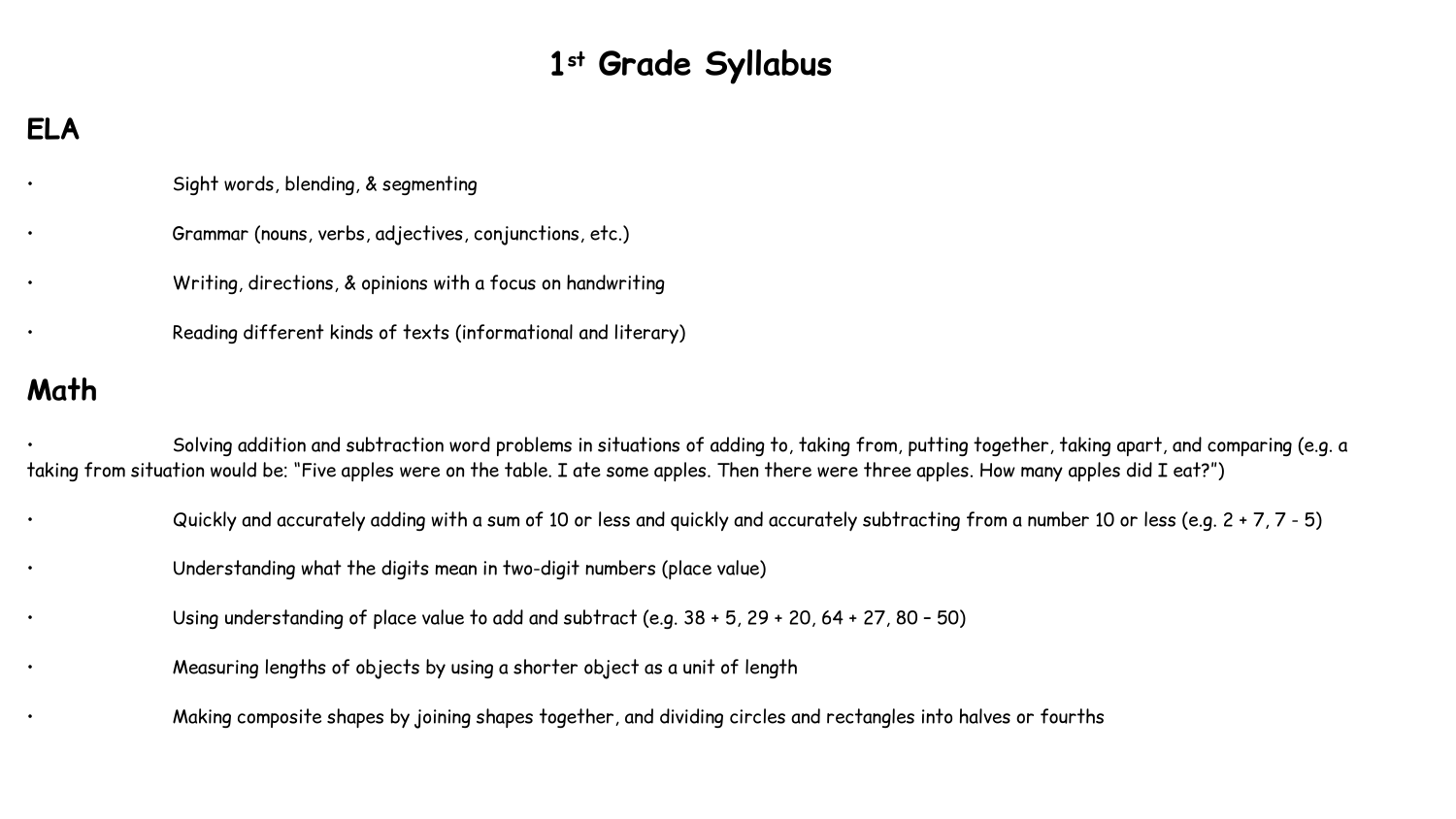

1st Grade Syllabus
ELA
•      	Sight words, blending, & segmenting
•      	Grammar (nouns, verbs, adjectives, conjunctions, etc.)
•      	Writing, directions, & opinions with a focus on handwriting
•      	Reading different kinds of texts (informational and literary)
Math
•      	Solving addition and subtraction word problems in situations of adding to, taking from, putting together, taking apart, and comparing (e.g. a taking from situation would be: “Five apples were on the table. I ate some apples. Then there were three apples. How many apples did I eat?”)
•      	Quickly and accurately adding with a sum of 10 or less and quickly and accurately subtracting from a number 10 or less (e.g. 2 + 7, 7 - 5)
•      	Understanding what the digits mean in two-digit numbers (place value)
•      	Using understanding of place value to add and subtract (e.g. 38 + 5, 29 + 20, 64 + 27, 80 – 50)
•      	Measuring lengths of objects by using a shorter object as a unit of length
•      	Making composite shapes by joining shapes together, and dividing circles and rectangles into halves or fourths